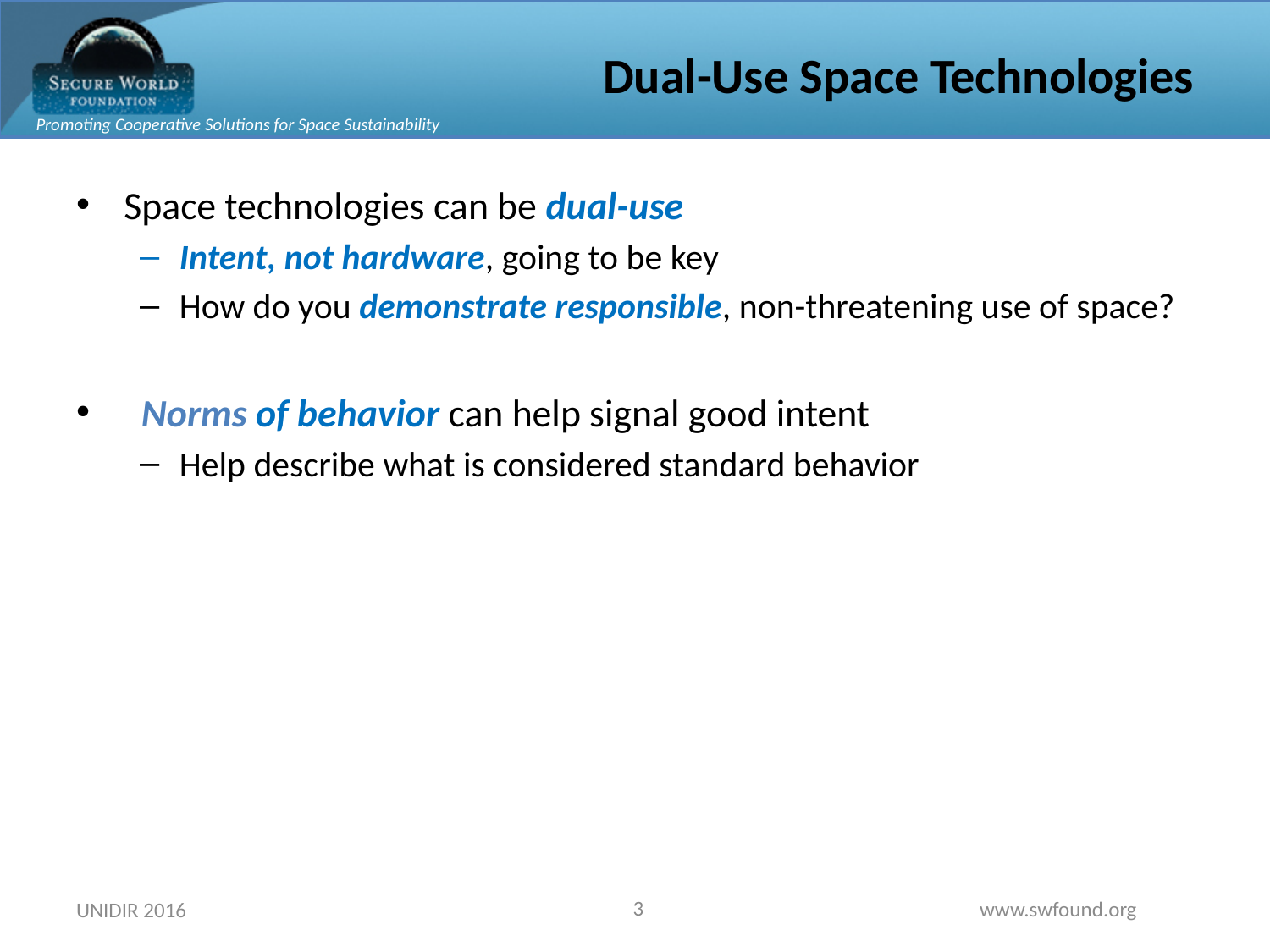

# Dual-Use Space Technologies
Space technologies can be dual-use
Intent, not hardware, going to be key
How do you demonstrate responsible, non-threatening use of space?

  Norms of behavior can help signal good intent
Help describe what is considered standard behavior

3